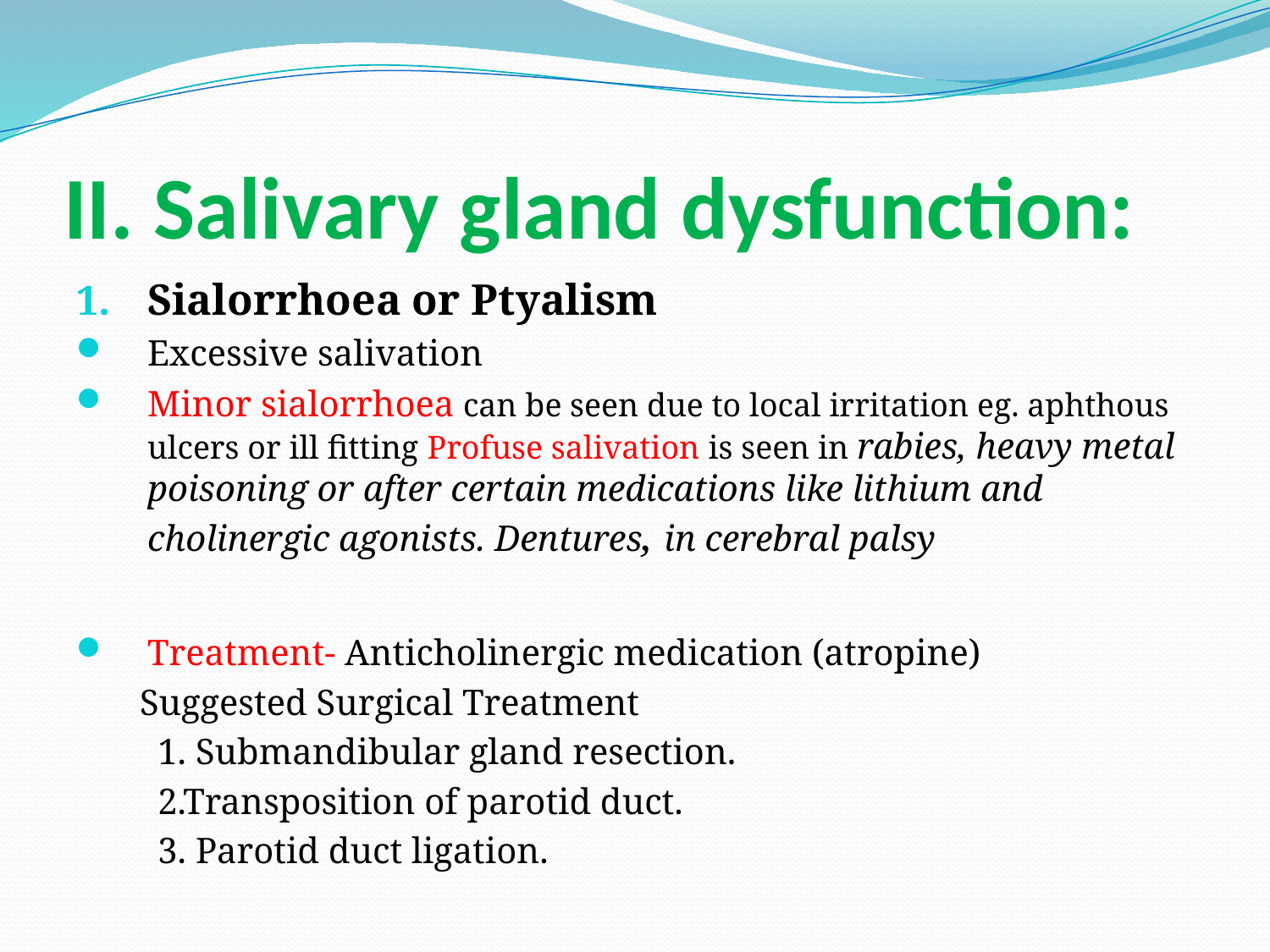

# II. Salivary gland dysfunction:
Sialorrhoea or Ptyalism
Excessive salivation
Minor sialorrhoea can be seen due to local irritation eg. aphthous ulcers or ill fitting Profuse salivation is seen in rabies, heavy metal poisoning or after certain medications like lithium and cholinergic agonists. Dentures, in cerebral palsy

Treatment- Anticholinergic medication (atropine)
       Suggested Surgical Treatment
         1. Submandibular gland resection.
         2.Transposition of parotid duct.
         3. Parotid duct ligation.